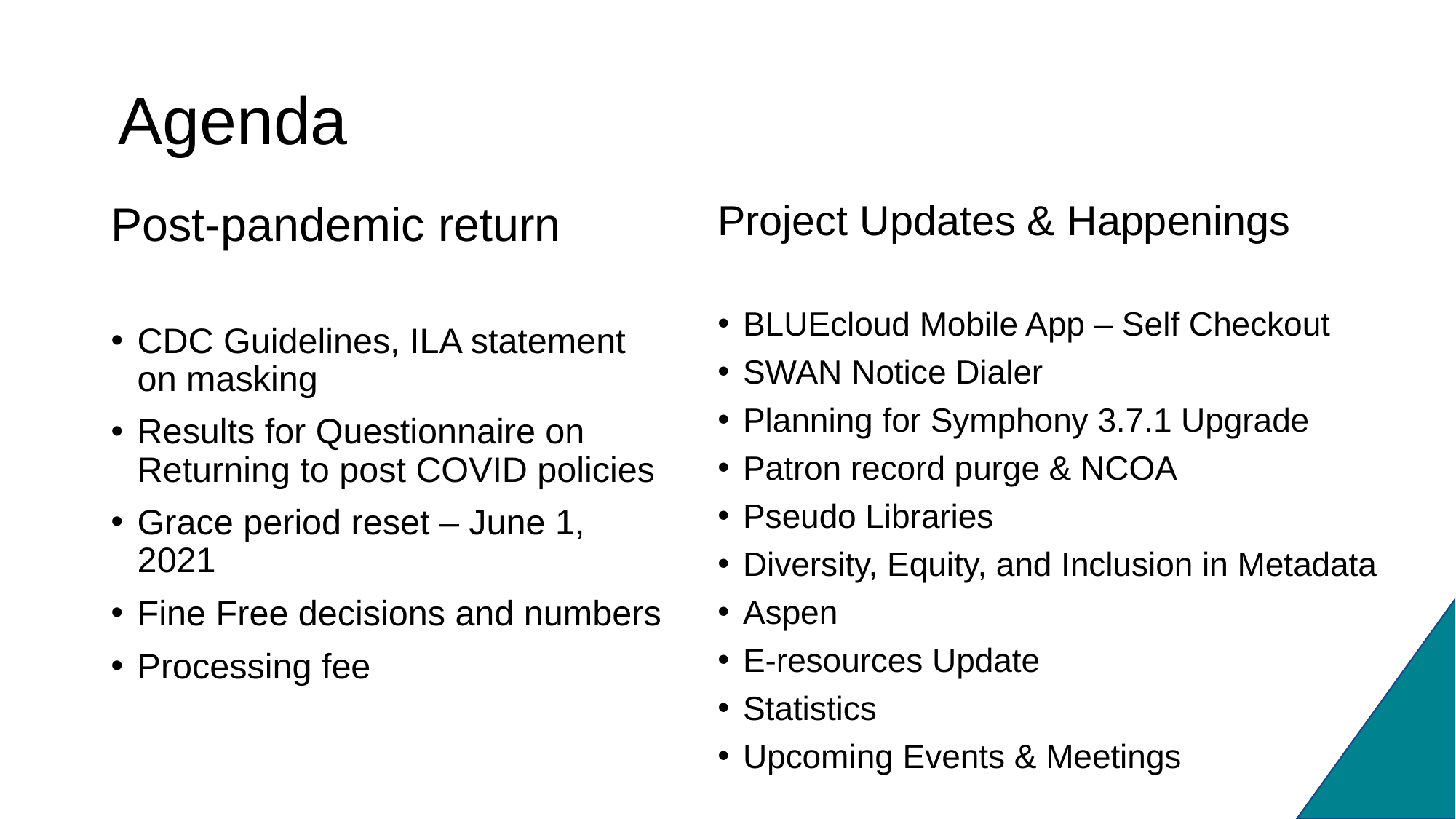

# Agenda
Project Updates & Happenings
BLUEcloud Mobile App – Self Checkout
SWAN Notice Dialer
Planning for Symphony 3.7.1 Upgrade
Patron record purge & NCOA
Pseudo Libraries
Diversity, Equity, and Inclusion in Metadata
Aspen
E-resources Update
Statistics
Upcoming Events & Meetings
Post-pandemic return
CDC Guidelines, ILA statement on masking
Results for Questionnaire on Returning to post COVID policies
Grace period reset – June 1, 2021
Fine Free decisions and numbers
Processing fee
2